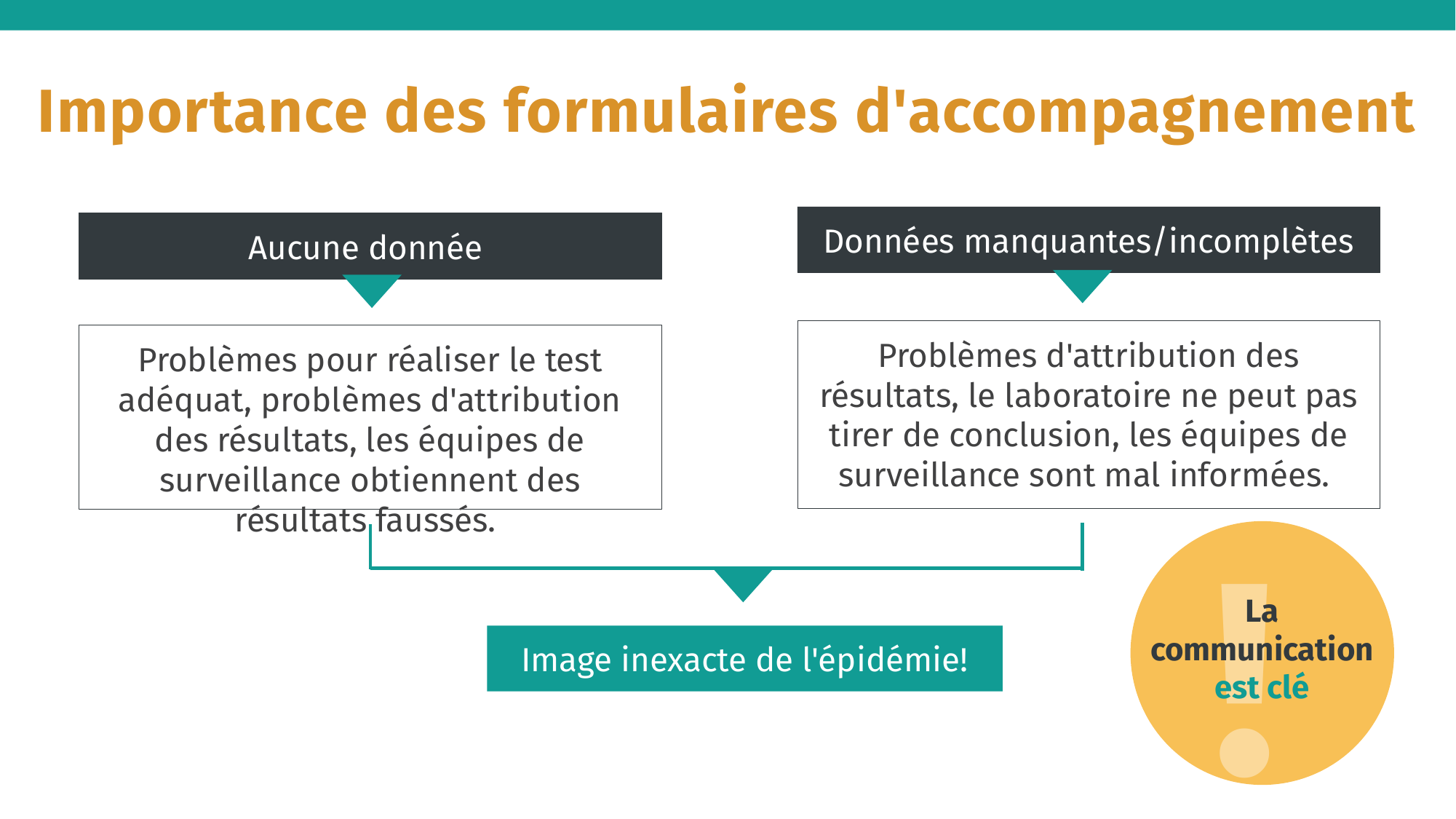

# Importance des formulaires d'accompagnement
Données manquantes/incomplètes
Aucune donnée

Problèmes d'attribution des résultats, le laboratoire ne peut pas tirer de conclusion, les équipes de surveillance sont mal informées.
Problèmes pour réaliser le test adéquat, problèmes d'attribution des résultats, les équipes de surveillance obtiennent des résultats faussés.
!

La communication est clé

Image inexacte de l'épidémie!